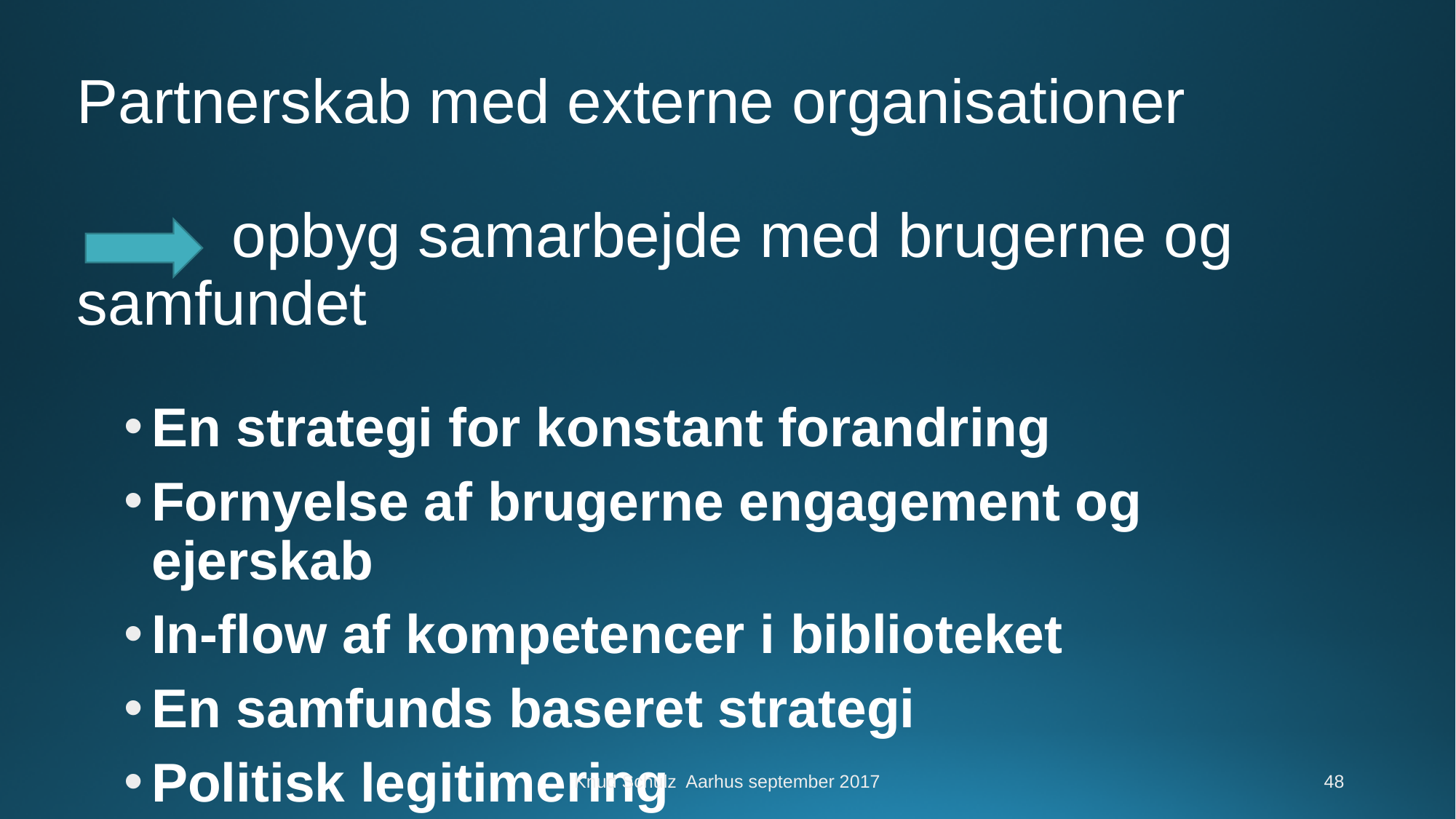

# Partnerskab med externe organisationer opbyg samarbejde med brugerne og samfundet

En strategi for konstant forandring
Fornyelse af brugerne engagement og ejerskab
In-flow af kompetencer i biblioteket
En samfunds baseret strategi
Politisk legitimering
Knud Schulz  Aarhus september 2017
48